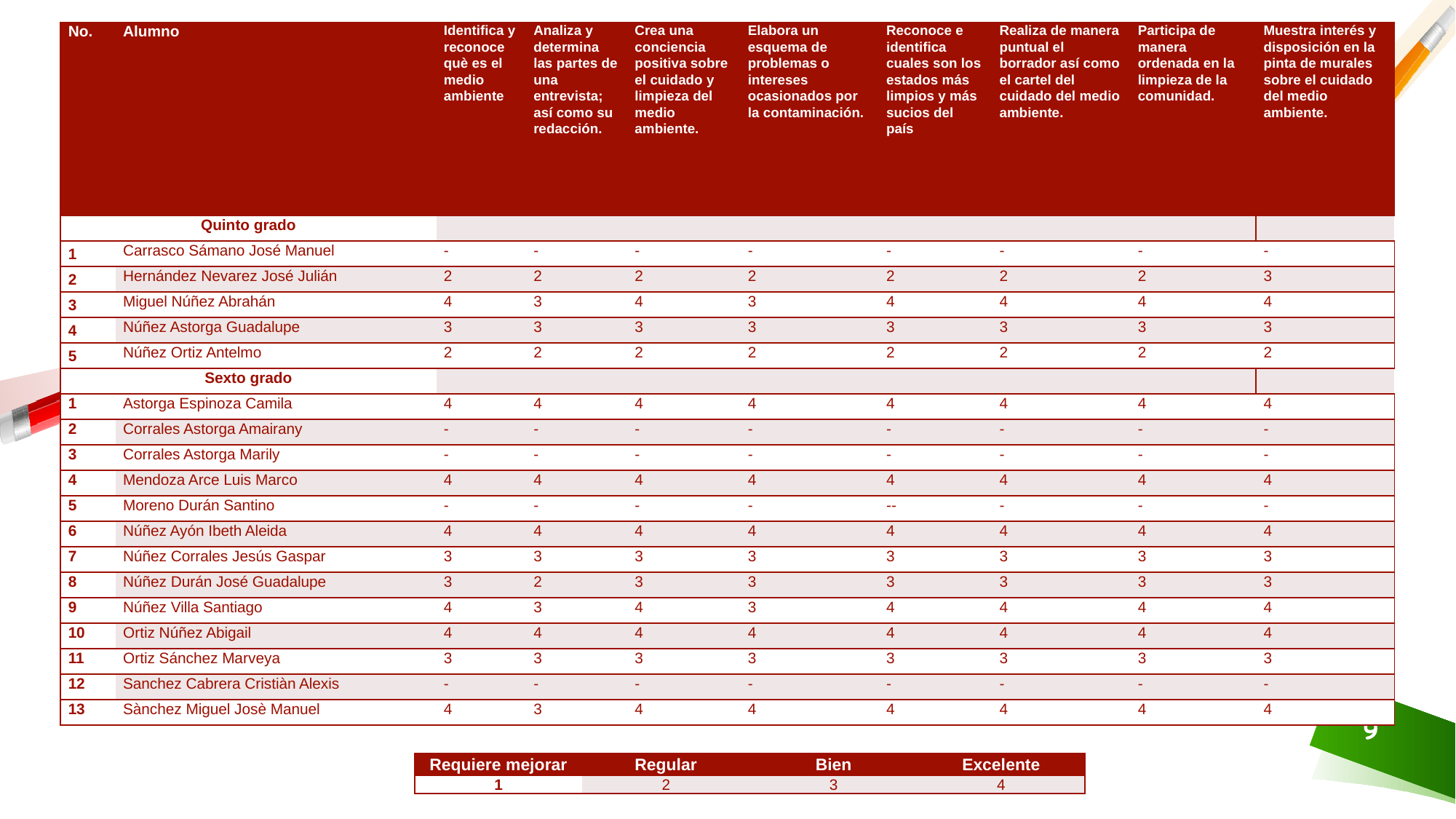

| No. | Alumno | Identifica y reconoce què es el medio ambiente | Analiza y determina las partes de una entrevista; así como su redacción. | Crea una conciencia positiva sobre el cuidado y limpieza del medio ambiente. | Elabora un esquema de problemas o intereses ocasionados por la contaminación. | Reconoce e identifica cuales son los estados más limpios y más sucios del país | Realiza de manera puntual el borrador así como el cartel del cuidado del medio ambiente. | Participa de manera ordenada en la limpieza de la comunidad. | Muestra interés y disposición en la pinta de murales sobre el cuidado del medio ambiente. |
| --- | --- | --- | --- | --- | --- | --- | --- | --- | --- |
| Quinto grado |  |  |  |  |  |  |  |  |  |
| 1 | Carrasco Sámano José Manuel | - | - | - | - | - | - | - | - |
| 2 | Hernández Nevarez José Julián | 2 | 2 | 2 | 2 | 2 | 2 | 2 | 3 |
| 3 | Miguel Núñez Abrahán | 4 | 3 | 4 | 3 | 4 | 4 | 4 | 4 |
| 4 | Núñez Astorga Guadalupe | 3 | 3 | 3 | 3 | 3 | 3 | 3 | 3 |
| 5 | Núñez Ortiz Antelmo | 2 | 2 | 2 | 2 | 2 | 2 | 2 | 2 |
| Sexto grado |  |  |  |  |  |  |  |  |  |
| 1 | Astorga Espinoza Camila | 4 | 4 | 4 | 4 | 4 | 4 | 4 | 4 |
| 2 | Corrales Astorga Amairany | - | - | - | - | - | - | - | - |
| 3 | Corrales Astorga Marily | - | - | - | - | - | - | - | - |
| 4 | Mendoza Arce Luis Marco | 4 | 4 | 4 | 4 | 4 | 4 | 4 | 4 |
| 5 | Moreno Durán Santino | - | - | - | - | -- | - | - | - |
| 6 | Núñez Ayón Ibeth Aleida | 4 | 4 | 4 | 4 | 4 | 4 | 4 | 4 |
| 7 | Núñez Corrales Jesús Gaspar | 3 | 3 | 3 | 3 | 3 | 3 | 3 | 3 |
| 8 | Núñez Durán José Guadalupe | 3 | 2 | 3 | 3 | 3 | 3 | 3 | 3 |
| 9 | Núñez Villa Santiago | 4 | 3 | 4 | 3 | 4 | 4 | 4 | 4 |
| 10 | Ortiz Núñez Abigail | 4 | 4 | 4 | 4 | 4 | 4 | 4 | 4 |
| 11 | Ortiz Sánchez Marveya | 3 | 3 | 3 | 3 | 3 | 3 | 3 | 3 |
| 12 | Sanchez Cabrera Cristiàn Alexis | - | - | - | - | - | - | - | - |
| 13 | Sànchez Miguel Josè Manuel | 4 | 3 | 4 | 4 | 4 | 4 | 4 | 4 |
9
| Requiere mejorar | Regular | Bien | Excelente |
| --- | --- | --- | --- |
| 1 | 2 | 3 | 4 |